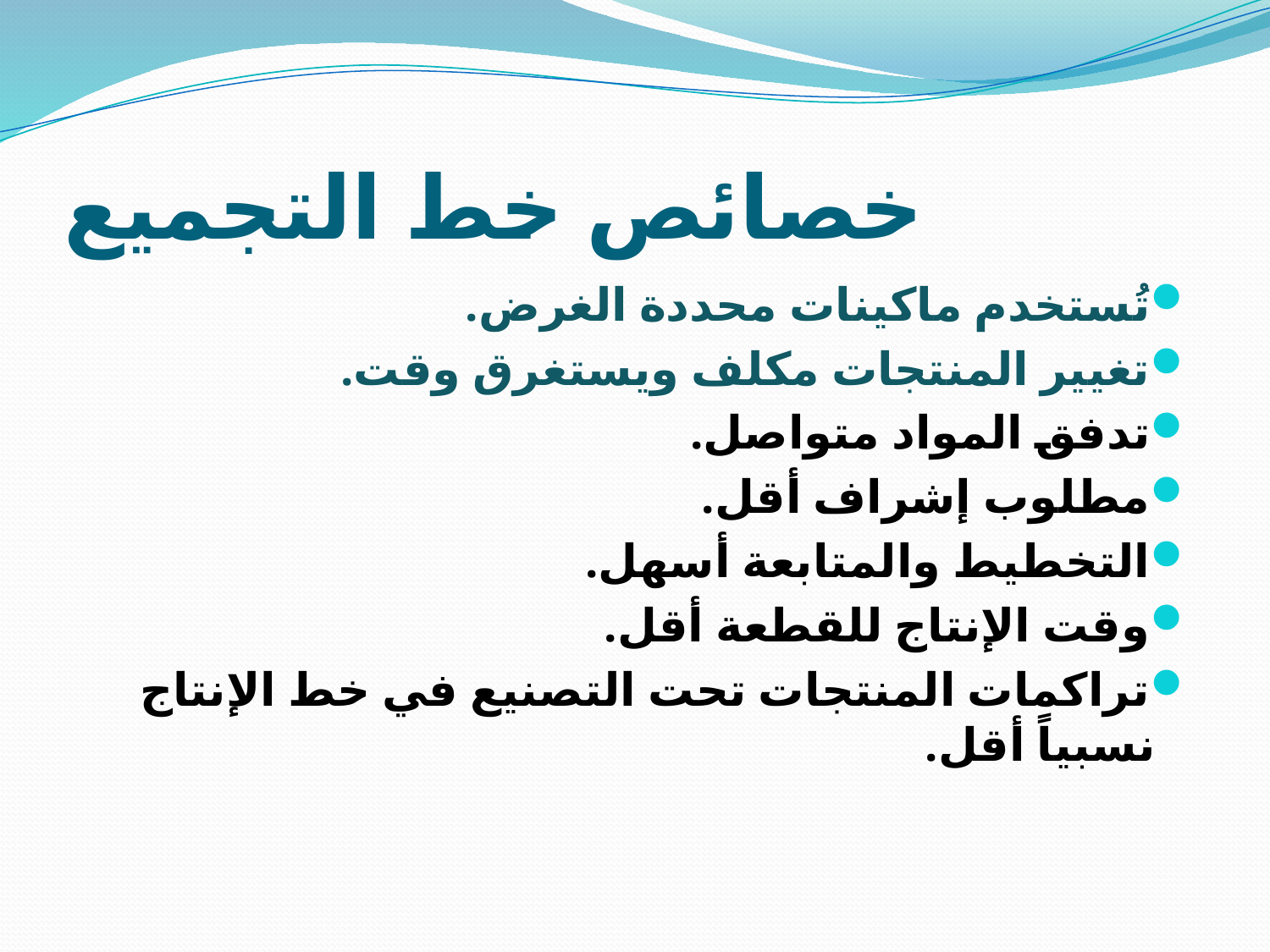

# خصائص خط التجميع
تُستخدم ماكينات محددة الغرض.
تغيير المنتجات مكلف ويستغرق وقت.
تدفق المواد متواصل.
مطلوب إشراف أقل.
التخطيط والمتابعة أسهل.
وقت الإنتاج للقطعة أقل.
تراكمات المنتجات تحت التصنيع في خط الإنتاج نسبياً أقل.